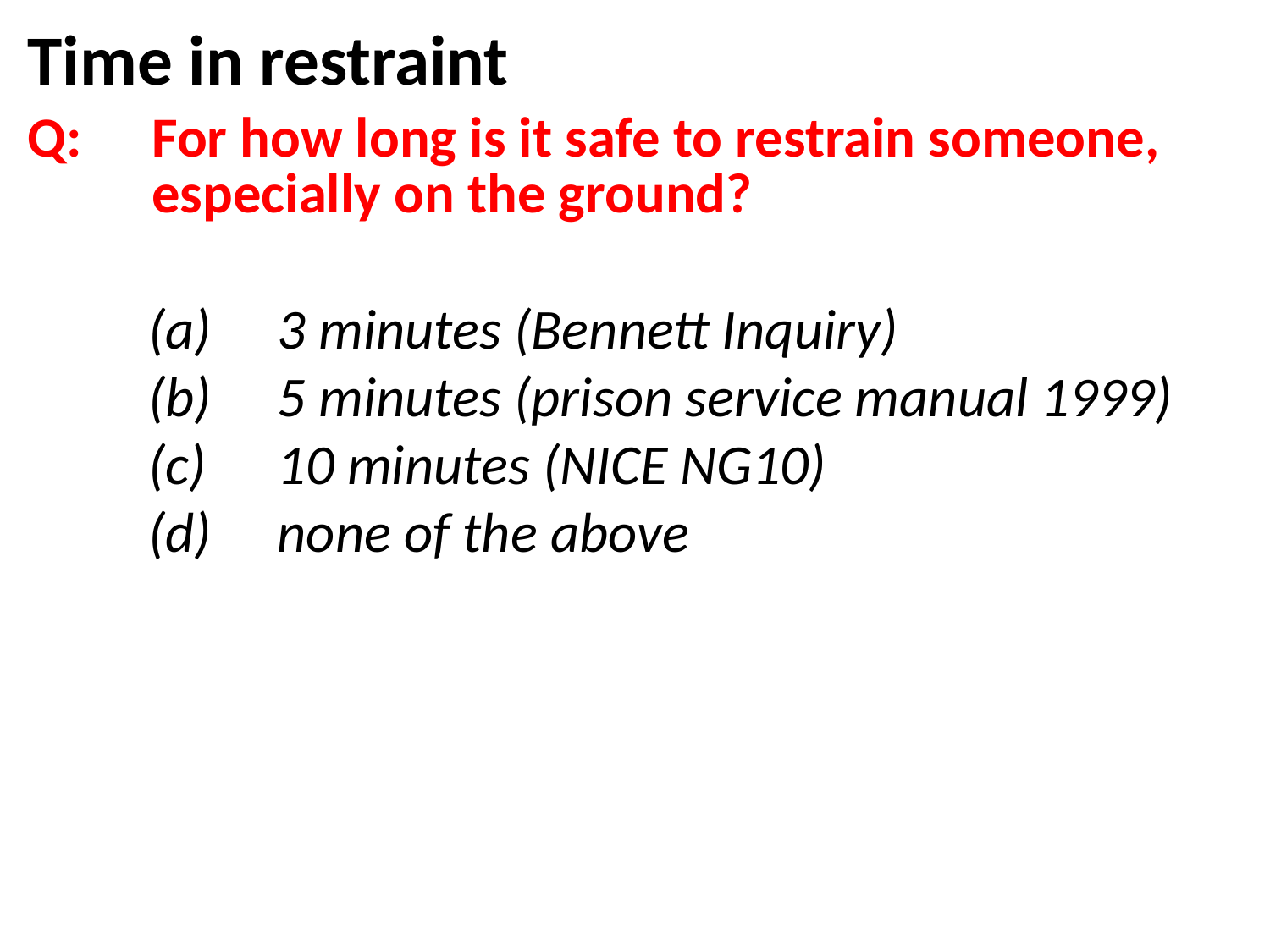

Time in restraint
Q: 	For how long is it safe to restrain someone, especially on the ground?

3 minutes (Bennett Inquiry)
5 minutes (prison service manual 1999)
10 minutes (NICE NG10)
none of the above